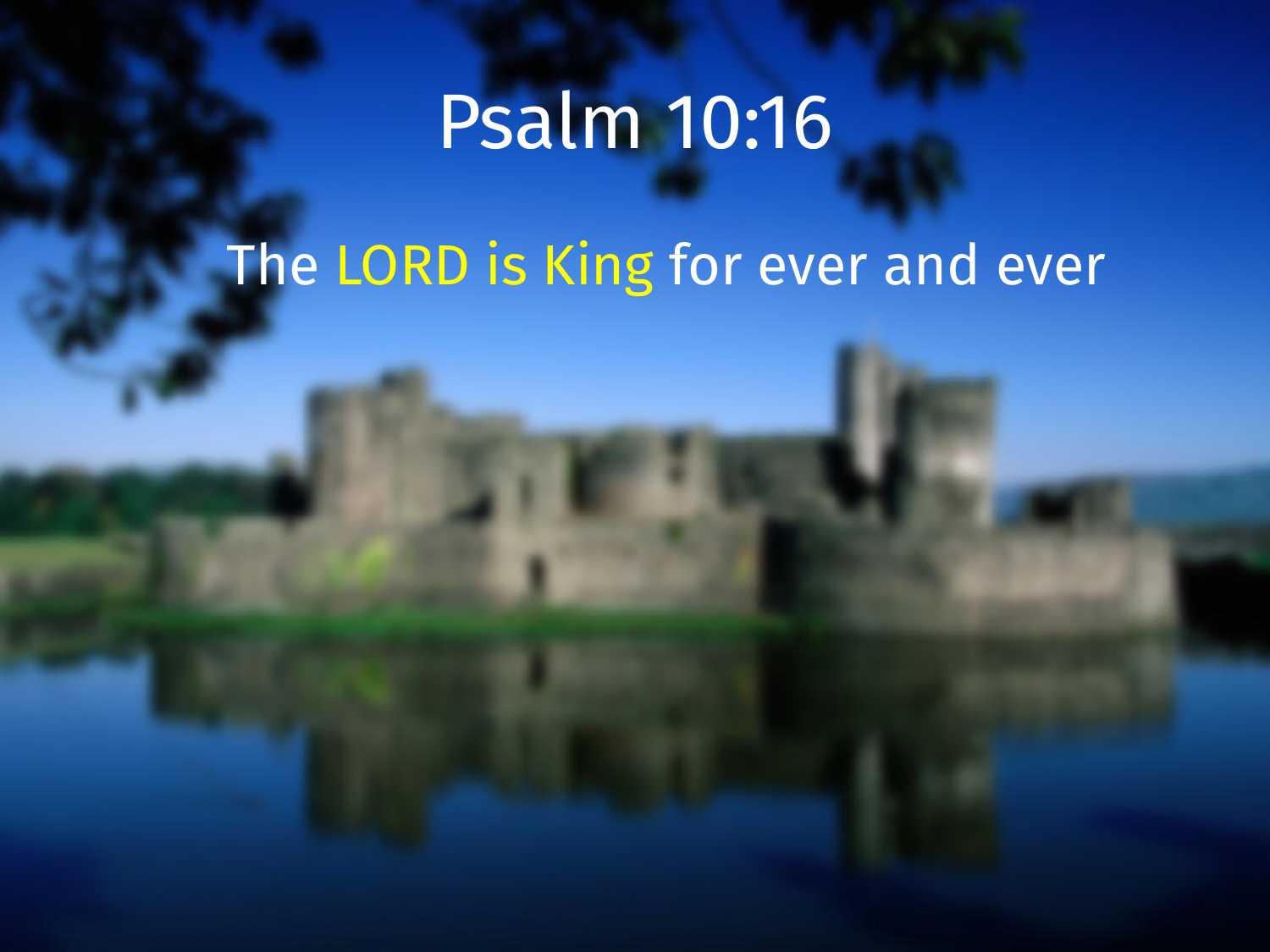

# Psalm 10:16
The Lord is King for ever and ever